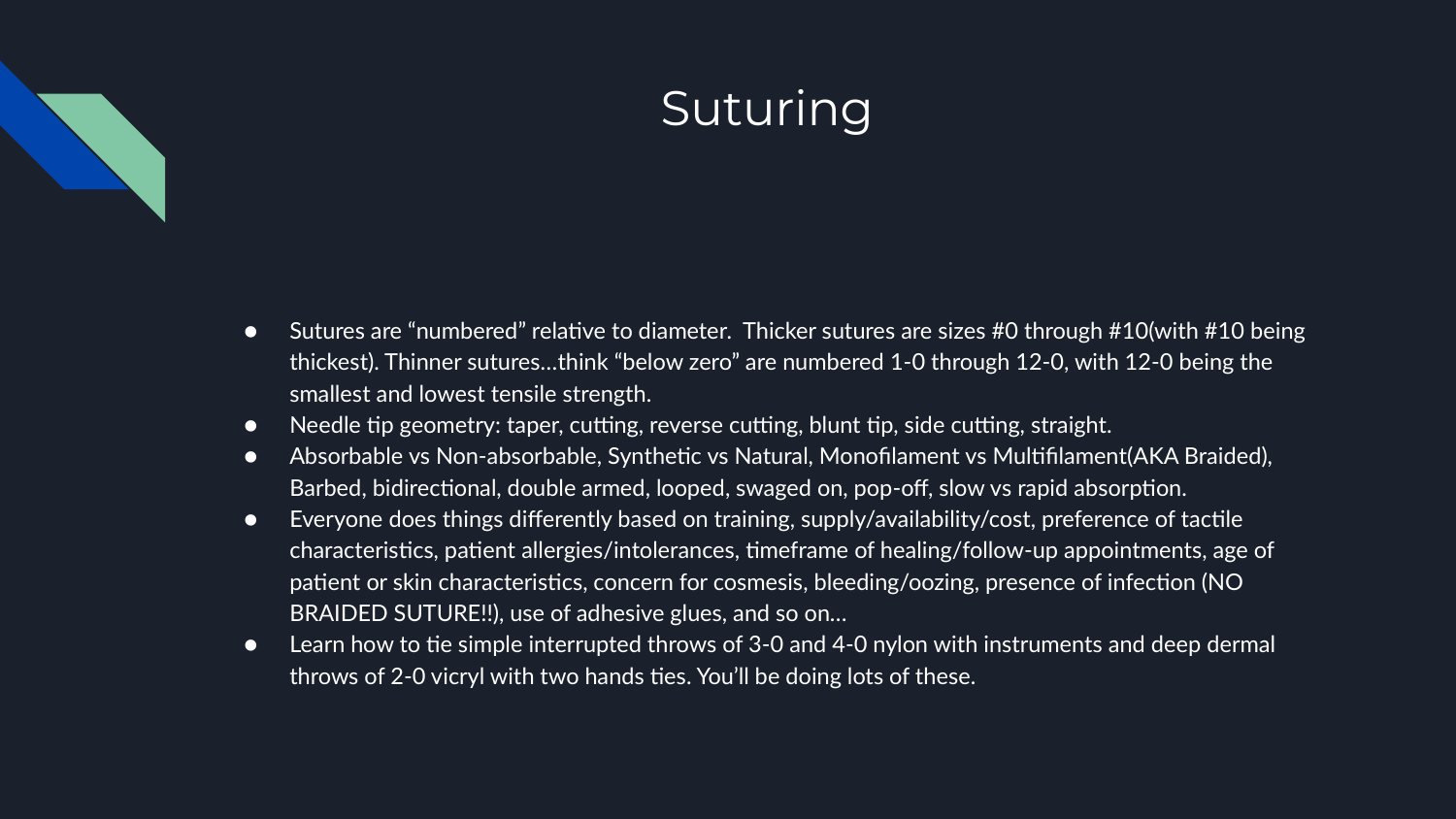

# Suturing

Sutures are “numbered” relative to diameter.  Thicker sutures are sizes #0 through #10(with #10 being thickest). Thinner sutures…think “below zero” are numbered 1-0 through 12-0, with 12-0 being the smallest and lowest tensile strength.
Needle tip geometry: taper, cutting, reverse cutting, blunt tip, side cutting, straight.
Absorbable vs Non-absorbable, Synthetic vs Natural, Monofilament vs Multifilament(AKA Braided), Barbed, bidirectional, double armed, looped, swaged on, pop-off, slow vs rapid absorption.
Everyone does things differently based on training, supply/availability/cost, preference of tactile characteristics, patient allergies/intolerances, timeframe of healing/follow-up appointments, age of patient or skin characteristics, concern for cosmesis, bleeding/oozing, presence of infection (NO BRAIDED SUTURE!!), use of adhesive glues, and so on…
Learn how to tie simple interrupted throws of 3-0 and 4-0 nylon with instruments and deep dermal throws of 2-0 vicryl with two hands ties. You’ll be doing lots of these.